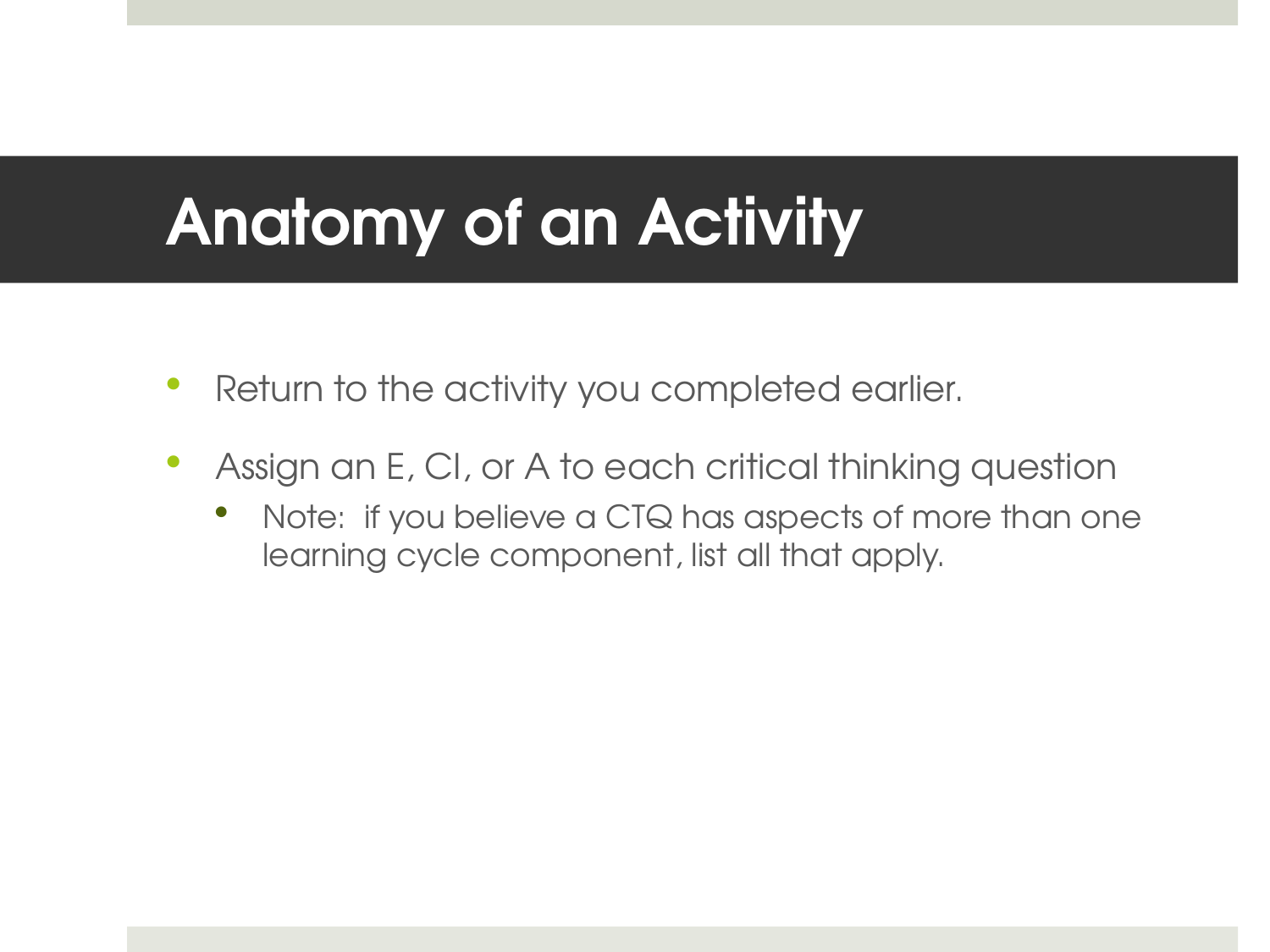

# Anatomy of an Activity
Return to the activity you completed earlier.
Assign an E, CI, or A to each critical thinking question
Note:  if you believe a CTQ has aspects of more than one learning cycle component, list all that apply.